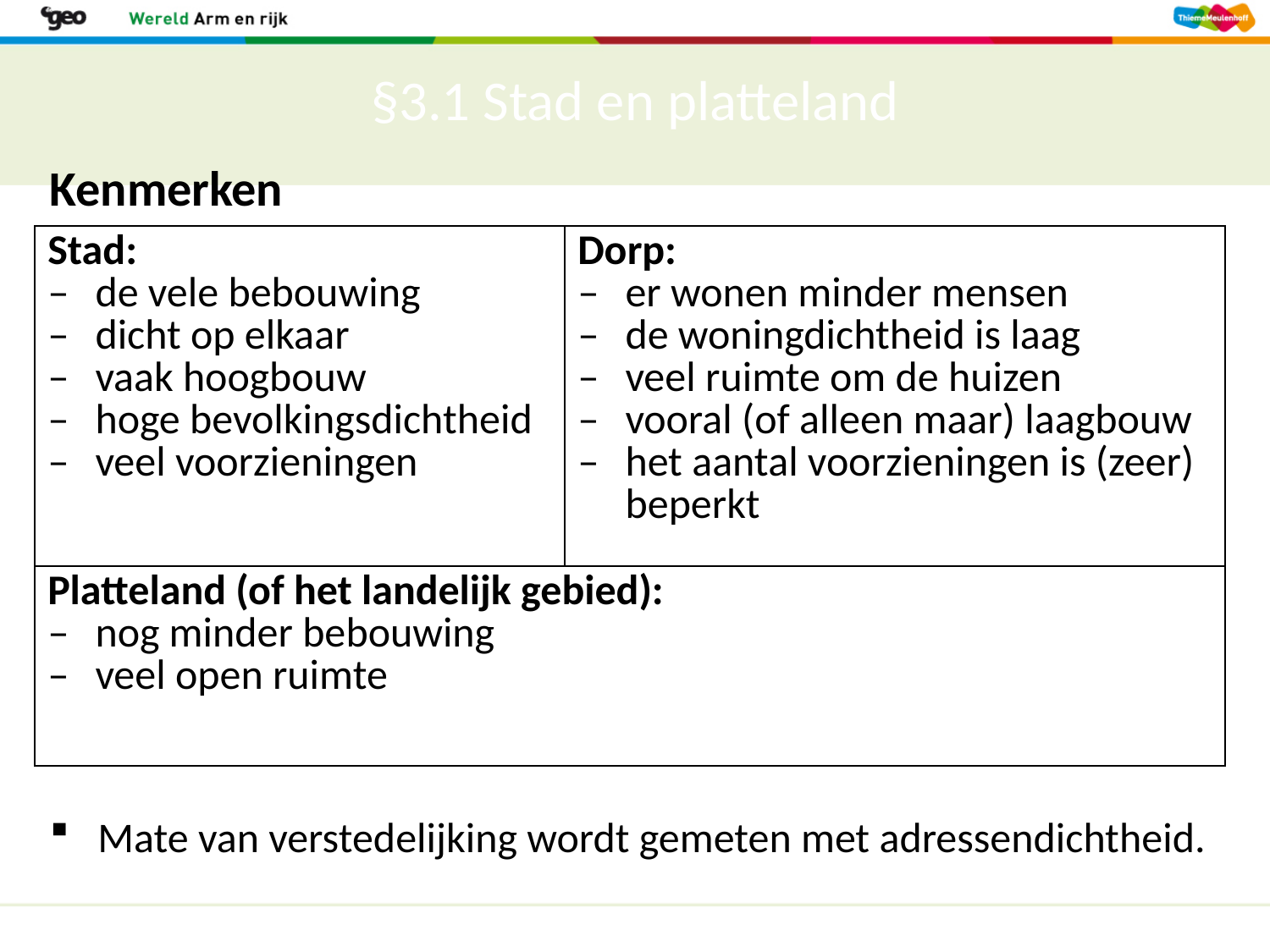

# §3.1 Stad en platteland
Kenmerken

Mate van verstedelijking wordt gemeten met adressendichtheid.

| Stad: de vele bebouwing dicht op elkaar vaak hoogbouw hoge bevolkingsdichtheid veel voorzieningen | Dorp: er wonen minder mensen de woningdichtheid is laag veel ruimte om de huizen vooral (of alleen maar) laagbouw het aantal voorzieningen is (zeer) beperkt |
| --- | --- |
| Platteland (of het landelijk gebied): nog minder bebouwing veel open ruimte |  |